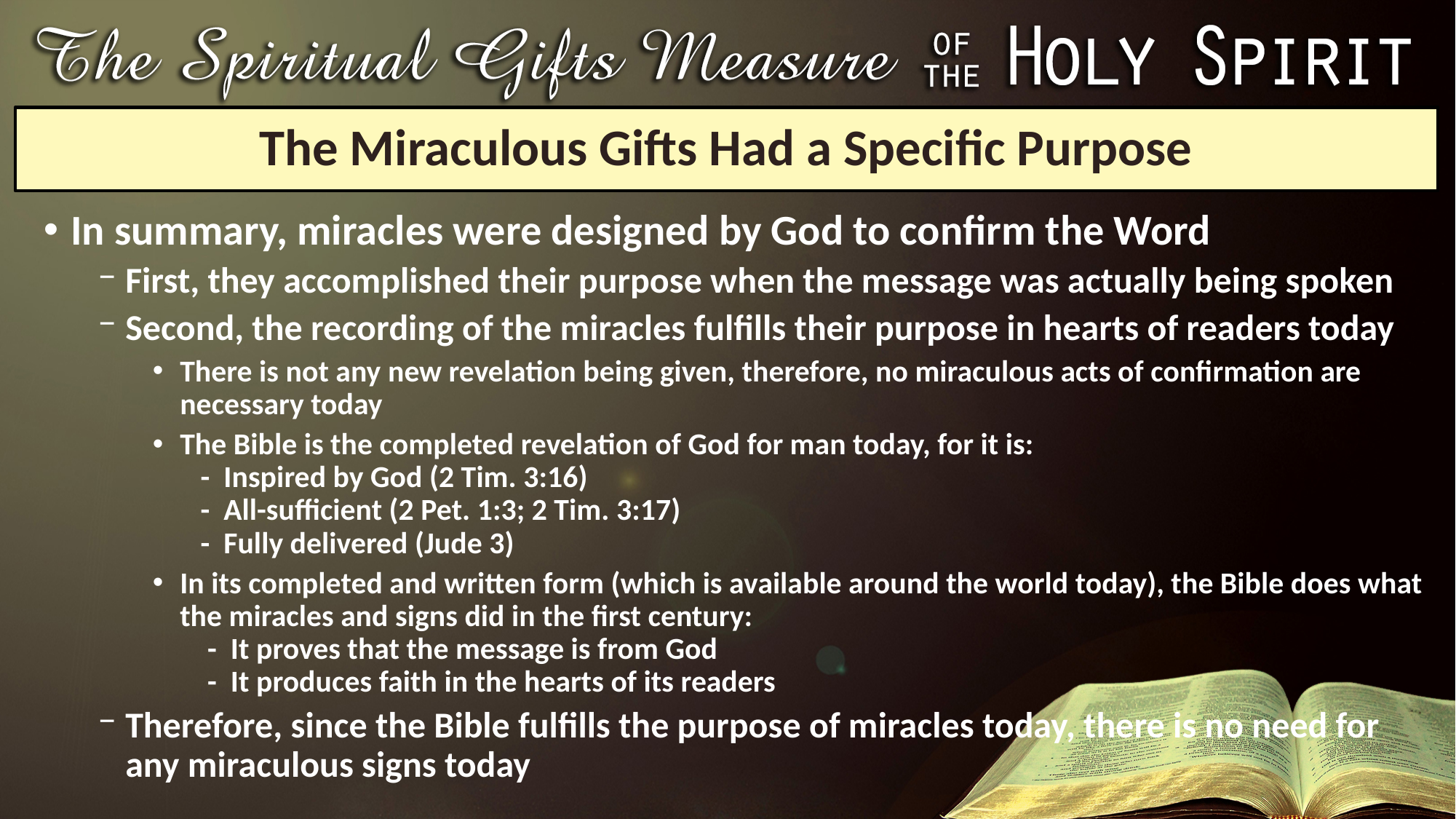

# The Miraculous Gifts Had a Specific Purpose
In summary, miracles were designed by God to confirm the Word
First, they accomplished their purpose when the message was actually being spoken
Second, the recording of the miracles fulfills their purpose in hearts of readers today
There is not any new revelation being given, therefore, no miraculous acts of confirmation are necessary today
The Bible is the completed revelation of God for man today, for it is:
   -  Inspired by God (2 Tim. 3:16)
   -  All-sufficient (2 Pet. 1:3; 2 Tim. 3:17)
   -  Fully delivered (Jude 3)
In its completed and written form (which is available around the world today), the Bible does what the miracles and signs did in the first century:
    -  It proves that the message is from God
    -  It produces faith in the hearts of its readers
Therefore, since the Bible fulfills the purpose of miracles today, there is no need for any miraculous signs today